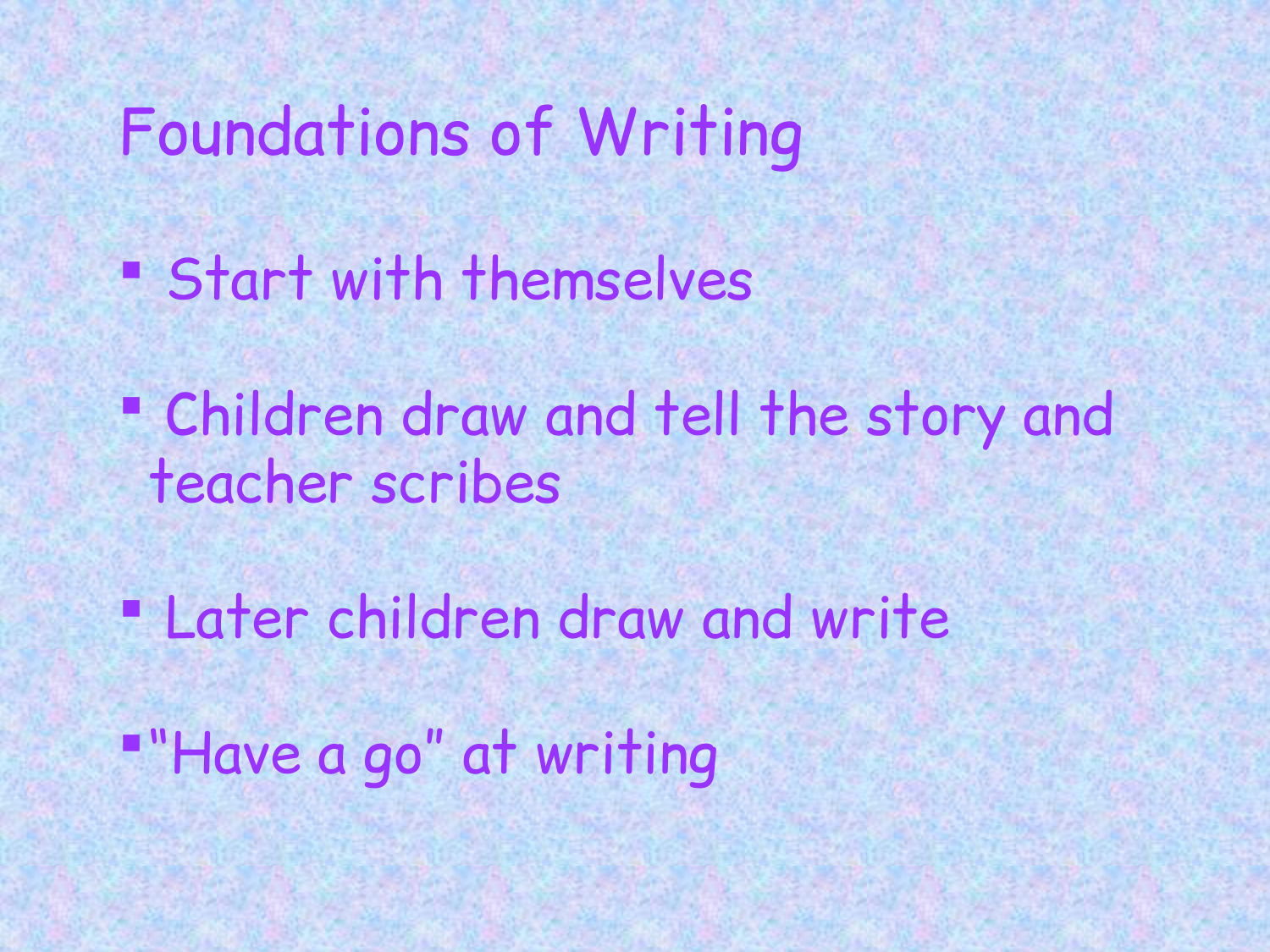

Foundations of Writing

 Start with themselves

 Children draw and tell the story and  teacher scribes

 Later children draw and write

“Have a go” at writing